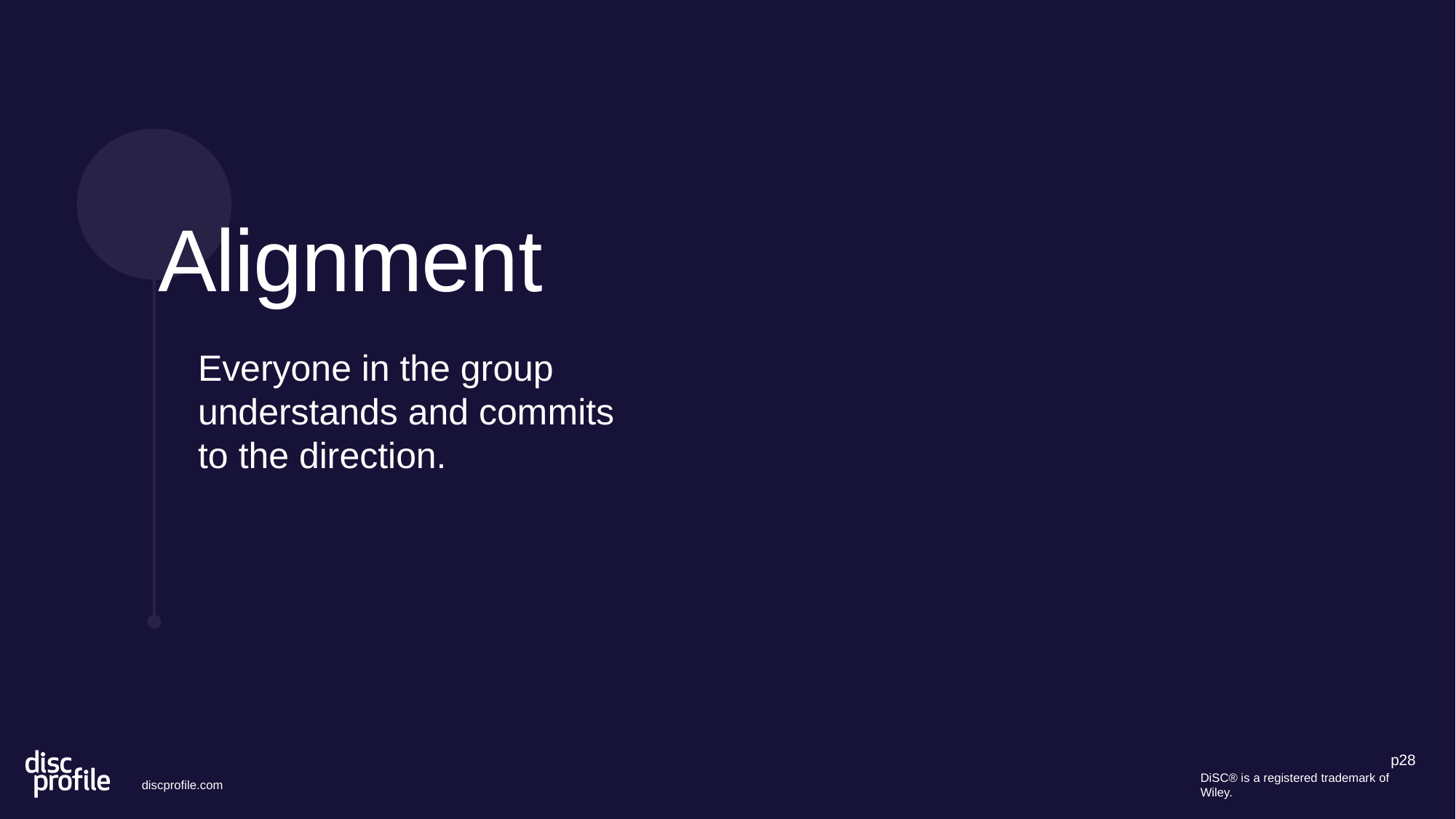

# Alignment
Everyone in the group understands and commits to the direction.